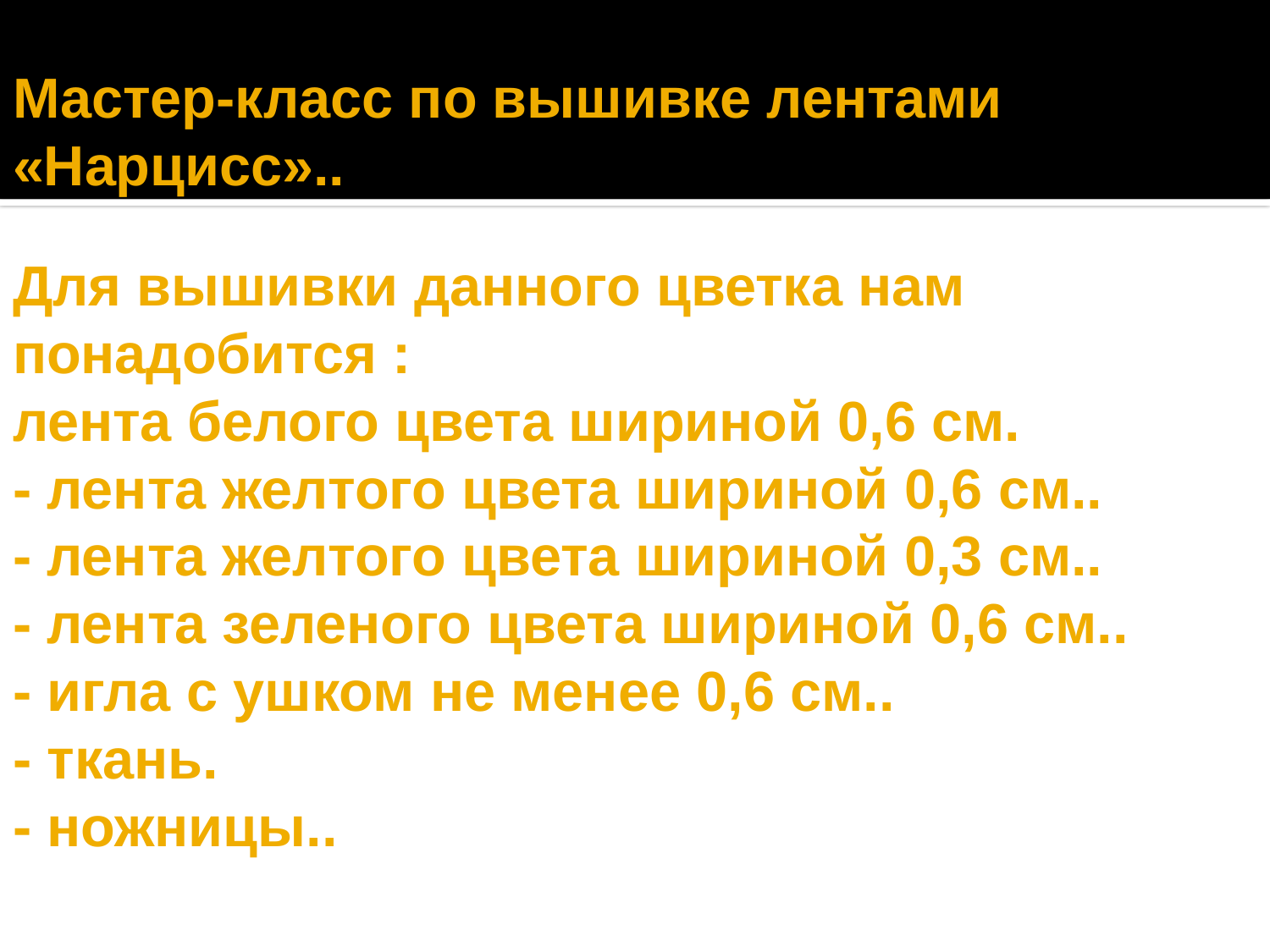

# Мастер-класс по вышивке лентами «Нарцисс».. Для вышивки данного цветка нам понадобится : лента белого цвета шириной 0,6 см. - лента желтого цвета шириной 0,6 см.. - лента желтого цвета шириной 0,3 см.. - лента зеленого цвета шириной 0,6 см.. - игла с ушком не менее 0,6 см.. - ткань. - ножницы..